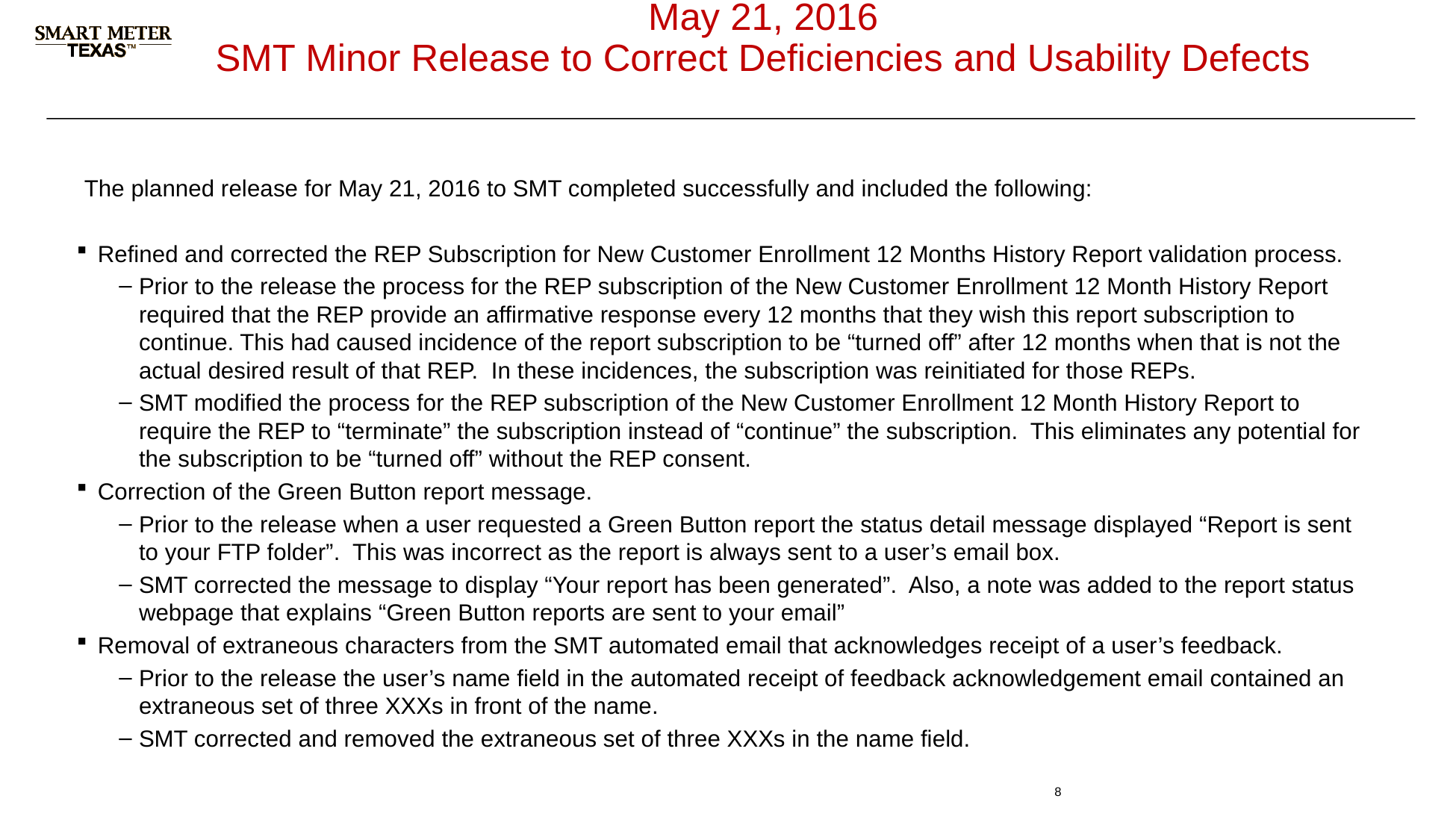

# May 21, 2016 SMT Minor Release to Correct Deficiencies and Usability Defects
The planned release for May 21, 2016 to SMT completed successfully and included the following:

Refined and corrected the REP Subscription for New Customer Enrollment 12 Months History Report validation process.
Prior to the release the process for the REP subscription of the New Customer Enrollment 12 Month History Report required that the REP provide an affirmative response every 12 months that they wish this report subscription to continue. This had caused incidence of the report subscription to be “turned off” after 12 months when that is not the actual desired result of that REP.  In these incidences, the subscription was reinitiated for those REPs.
SMT modified the process for the REP subscription of the New Customer Enrollment 12 Month History Report to require the REP to “terminate” the subscription instead of “continue” the subscription.  This eliminates any potential for the subscription to be “turned off” without the REP consent.
Correction of the Green Button report message.
Prior to the release when a user requested a Green Button report the status detail message displayed “Report is sent to your FTP folder”.  This was incorrect as the report is always sent to a user’s email box.
SMT corrected the message to display “Your report has been generated”.  Also, a note was added to the report status webpage that explains “Green Button reports are sent to your email”
Removal of extraneous characters from the SMT automated email that acknowledges receipt of a user’s feedback.
Prior to the release the user’s name field in the automated receipt of feedback acknowledgement email contained an extraneous set of three XXXs in front of the name.
SMT corrected and removed the extraneous set of three XXXs in the name field.

8